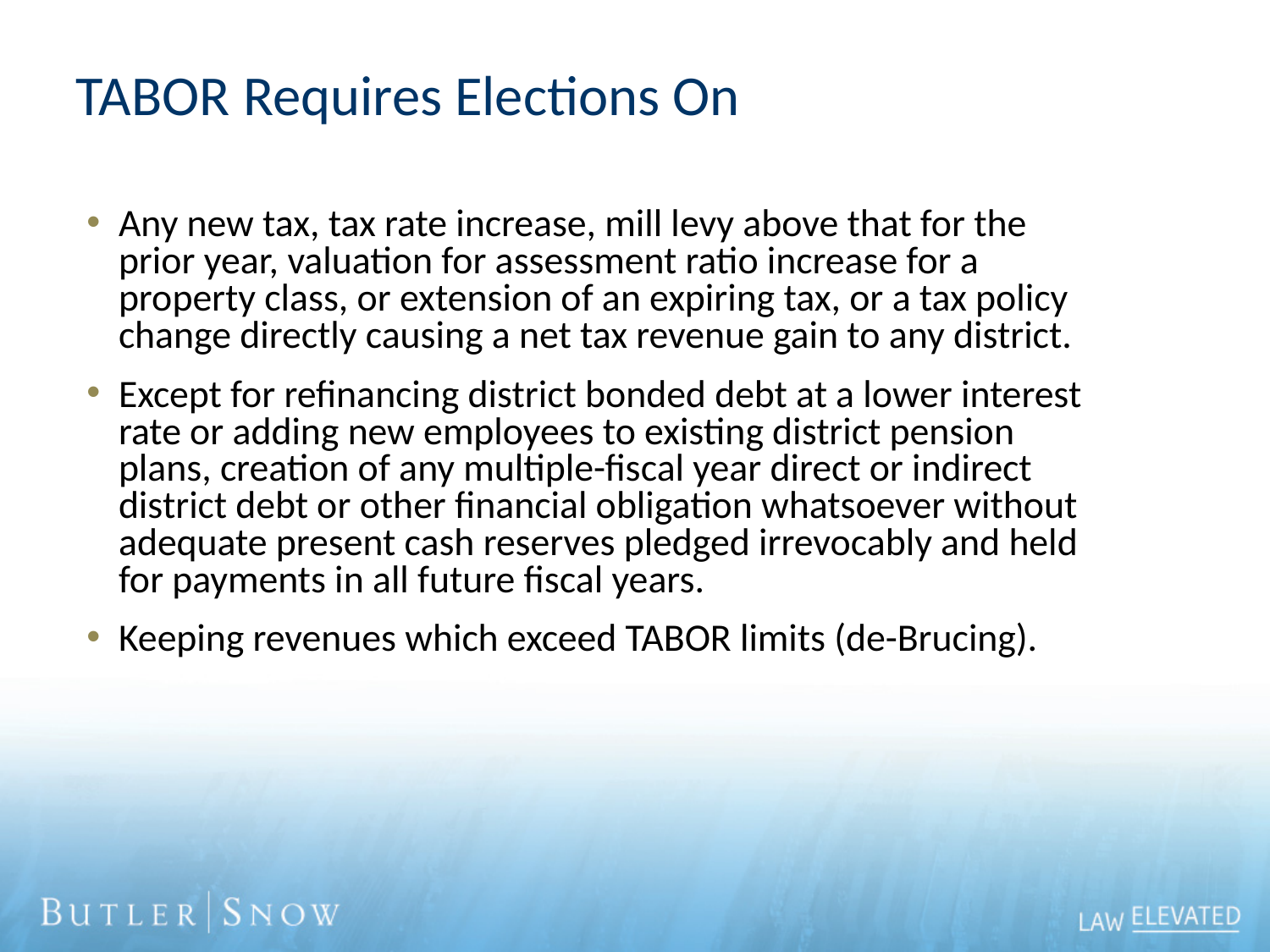

# TABOR Requires Elections On
Any new tax, tax rate increase, mill levy above that for the prior year, valuation for assessment ratio increase for a property class, or extension of an expiring tax, or a tax policy change directly causing a net tax revenue gain to any district.
Except for refinancing district bonded debt at a lower interest rate or adding new employees to existing district pension plans, creation of any multiple-fiscal year direct or indirect district debt or other financial obligation whatsoever without adequate present cash reserves pledged irrevocably and held for payments in all future fiscal years.
Keeping revenues which exceed TABOR limits (de-Brucing).